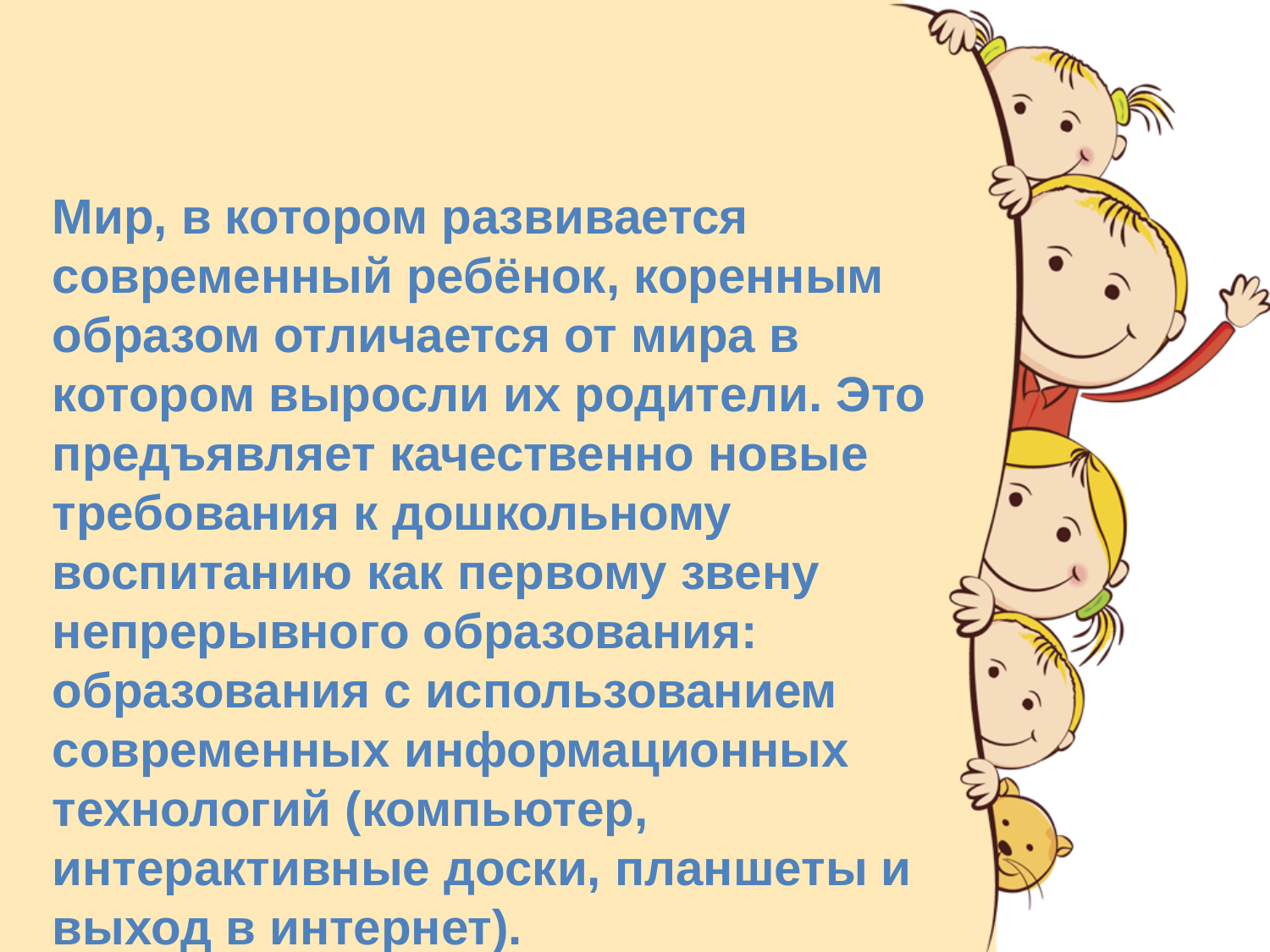

Мир, в котором развивается современный ребёнок, коренным образом отличается от мира в котором выросли их родители. Это предъявляет качественно новые требования к дошкольному воспитанию как первому звену непрерывного образования: образования с использованием современных информационных технологий (компьютер, интерактивные доски, планшеты и выход в интернет).